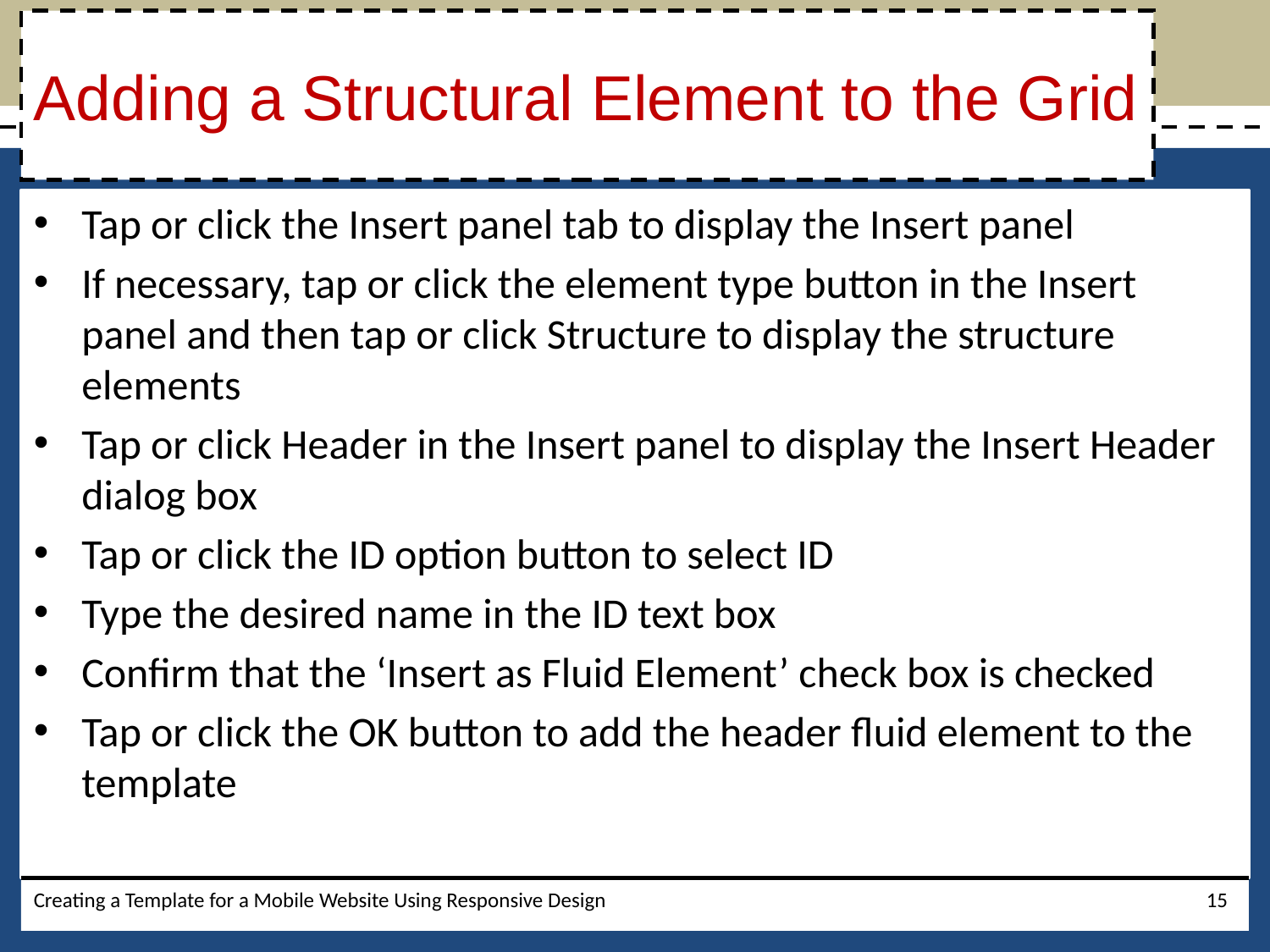

# Adding a Structural Element to the Grid
Tap or click the Insert panel tab to display the Insert panel
If necessary, tap or click the element type button in the Insert panel and then tap or click Structure to display the structure elements
Tap or click Header in the Insert panel to display the Insert Header dialog box
Tap or click the ID option button to select ID
Type the desired name in the ID text box
Confirm that the ‘Insert as Fluid Element’ check box is checked
Tap or click the OK button to add the header fluid element to the template
Creating a Template for a Mobile Website Using Responsive Design
15